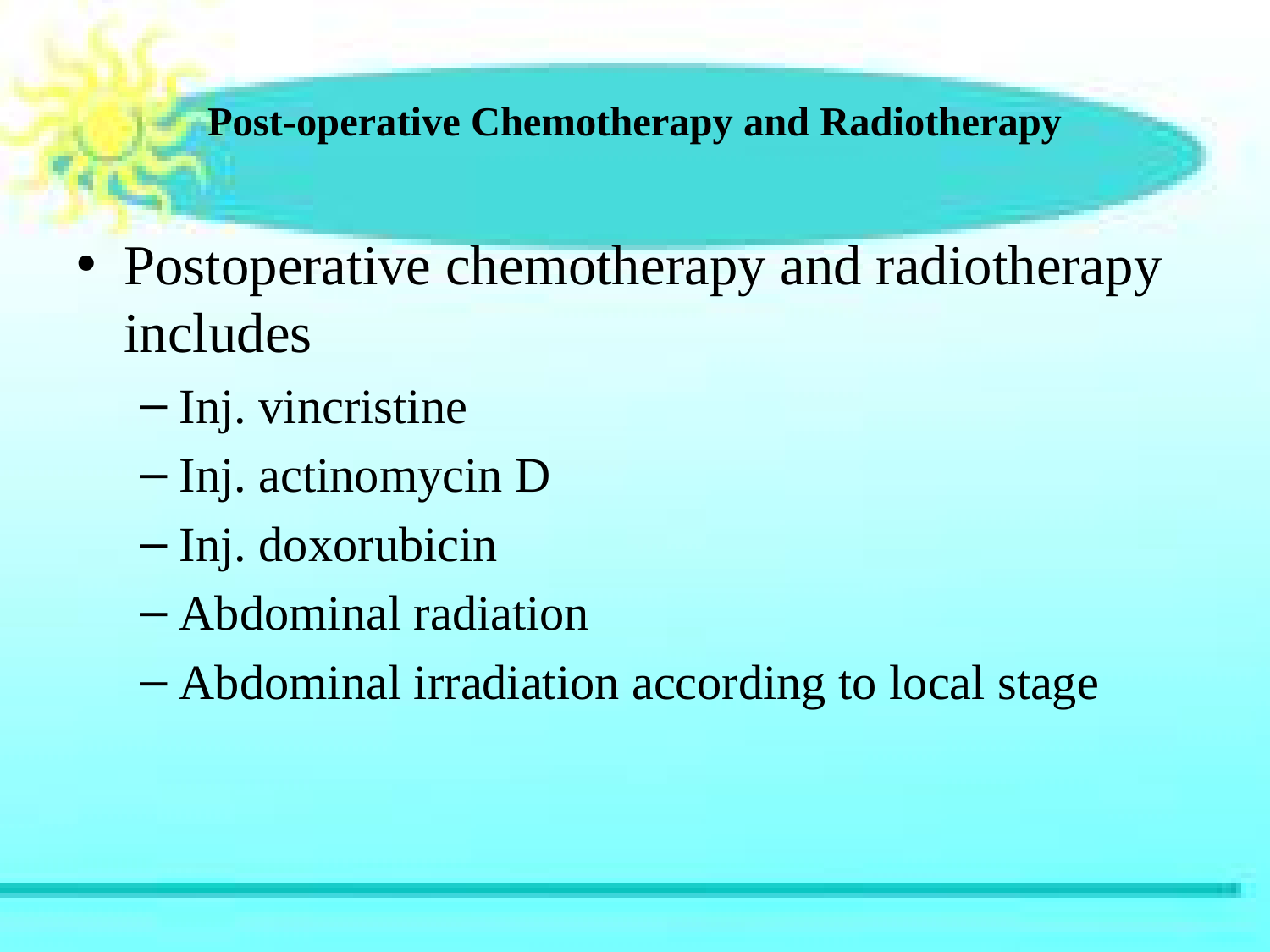

# Post-operative Chemotherapy and Radiotherapy
Postoperative chemotherapy and radiotherapy includes
Inj. vincristine
Inj. actinomycin D
Inj. doxorubicin
Abdominal radiation
Abdominal irradiation according to local stage